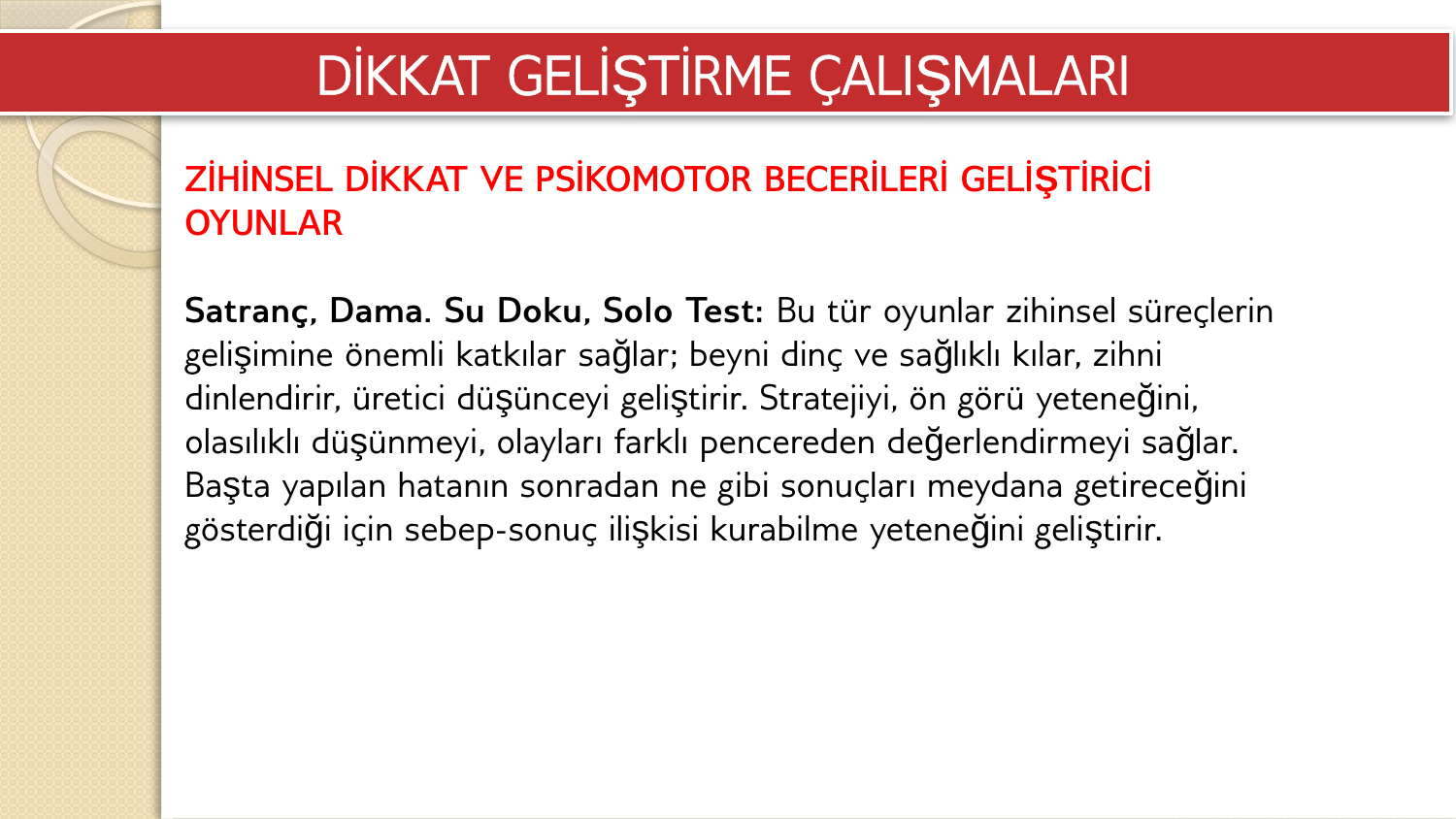

DİKKAT GELİŞTİRME ÇALIŞMALARI
ZİHİNSEL DİKKAT VE PSİKOMOTOR BECERİLERİ GELİŞTİRİCİ OYUNLAR

Satranç, Dama. Su Doku, Solo Test: Bu tür oyunlar zihinsel süreçlerin gelişimine önemli katkılar sağlar; beyni dinç ve sağlıklı kılar, zihni dinlendirir, üretici düşünceyi geliştirir. Stratejiyi, ön görü yeteneğini, olasılıklı düşünmeyi, olayları farklı pencereden değerlendirmeyi sağlar. Başta yapılan hatanın sonradan ne gibi sonuçları meydana getireceğini gösterdiği için sebep-sonuç ilişkisi kurabilme yeteneğini geliştirir.